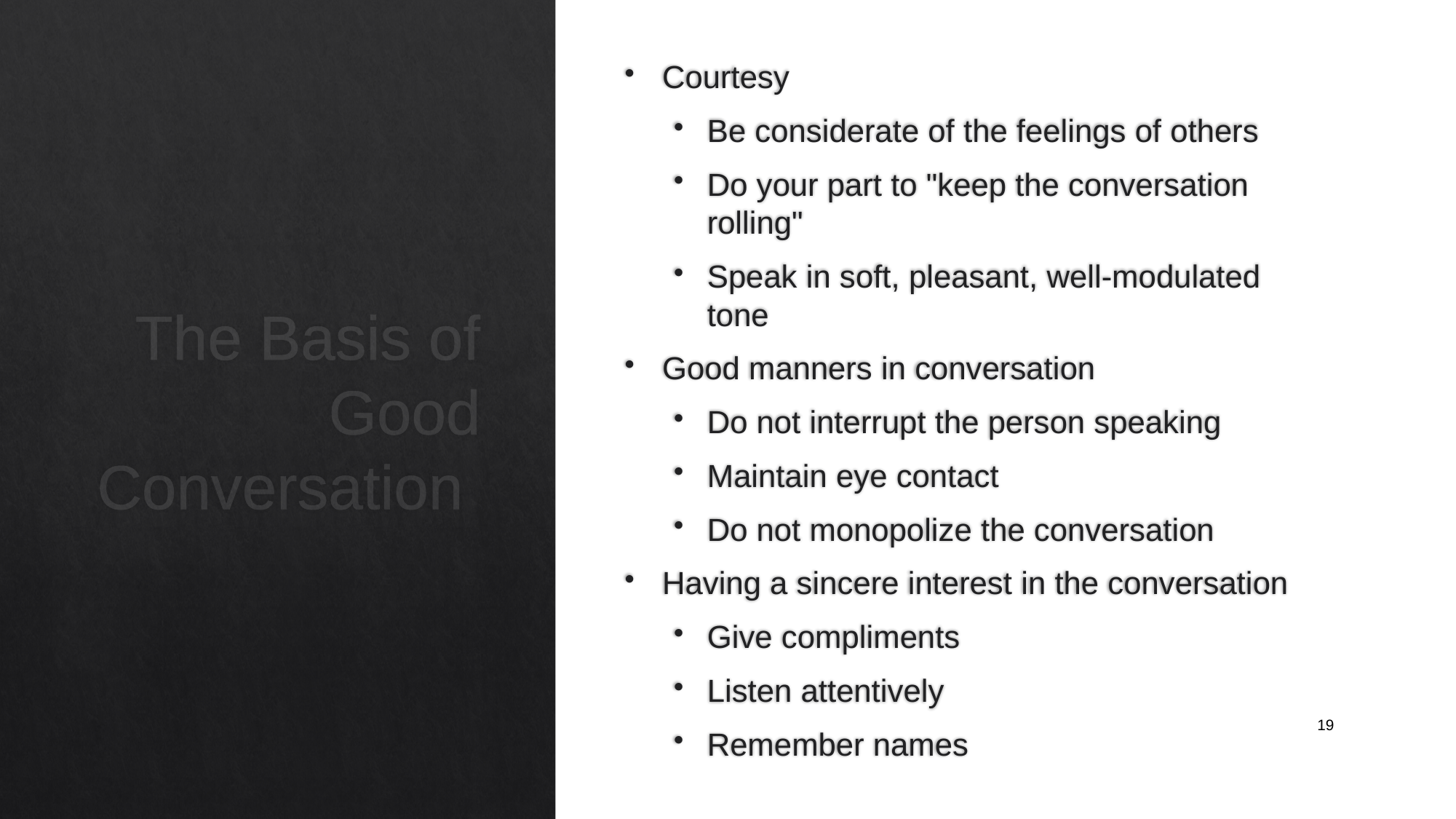

Courtesy
Be considerate of the feelings of others
Do your part to "keep the conversation rolling"
Speak in soft, pleasant, well-modulated tone
Good manners in conversation
Do not interrupt the person speaking
Maintain eye contact
Do not monopolize the conversation
Having a sincere interest in the conversation
Give compliments
Listen attentively
Remember names
# The Basis of Good Conversation
19